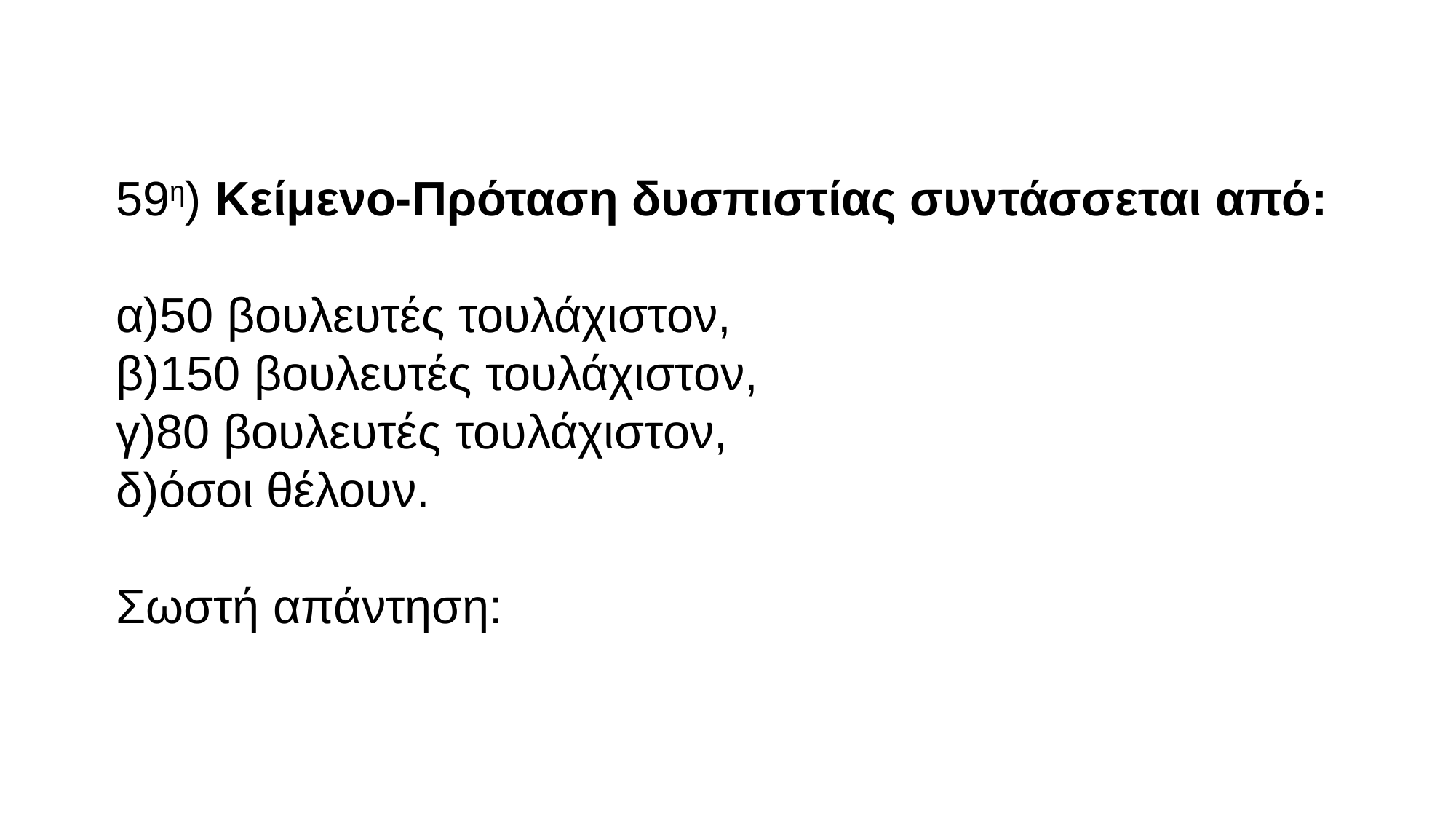

59η) Κείμενο-Πρόταση δυσπιστίας συντάσσεται από:

α)50 βουλευτές τουλάχιστον,
β)150 βουλευτές τουλάχιστον,
γ)80 βουλευτές τουλάχιστον,
δ)όσοι θέλουν.

Σωστή απάντηση: